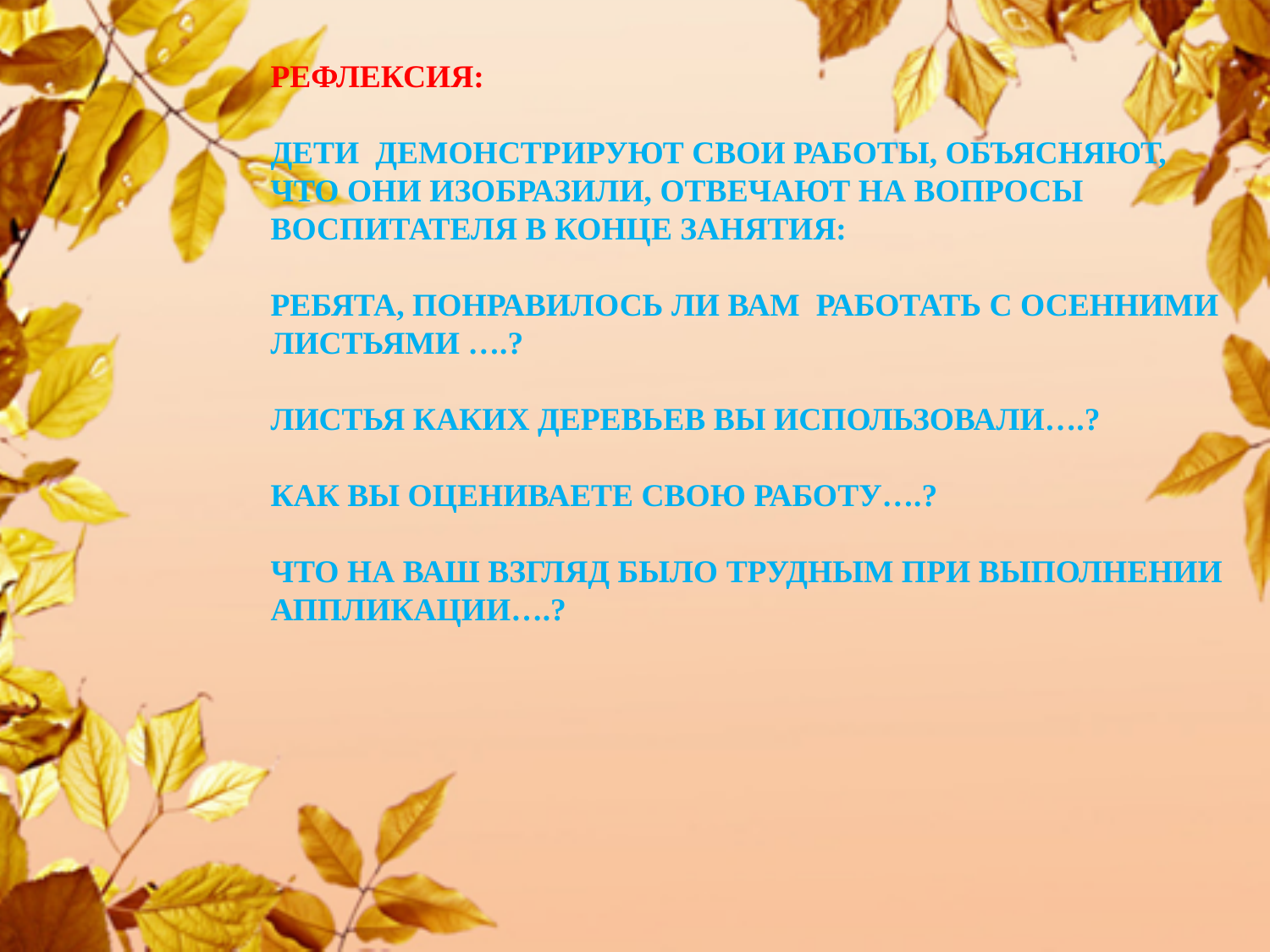

# Рефлексия: Дети  демонстрируют свои работы, объясняют, что они изобразили, Отвечают на вопросы воспитателя в конце занятия: Ребята, понравилось ли вам  работать с осенними листьями ….? Листья каких деревьев вы использовали….? Как вы оцениваете свою работу….? Что на ваш взгляд было трудным при выполнении аппликации….?